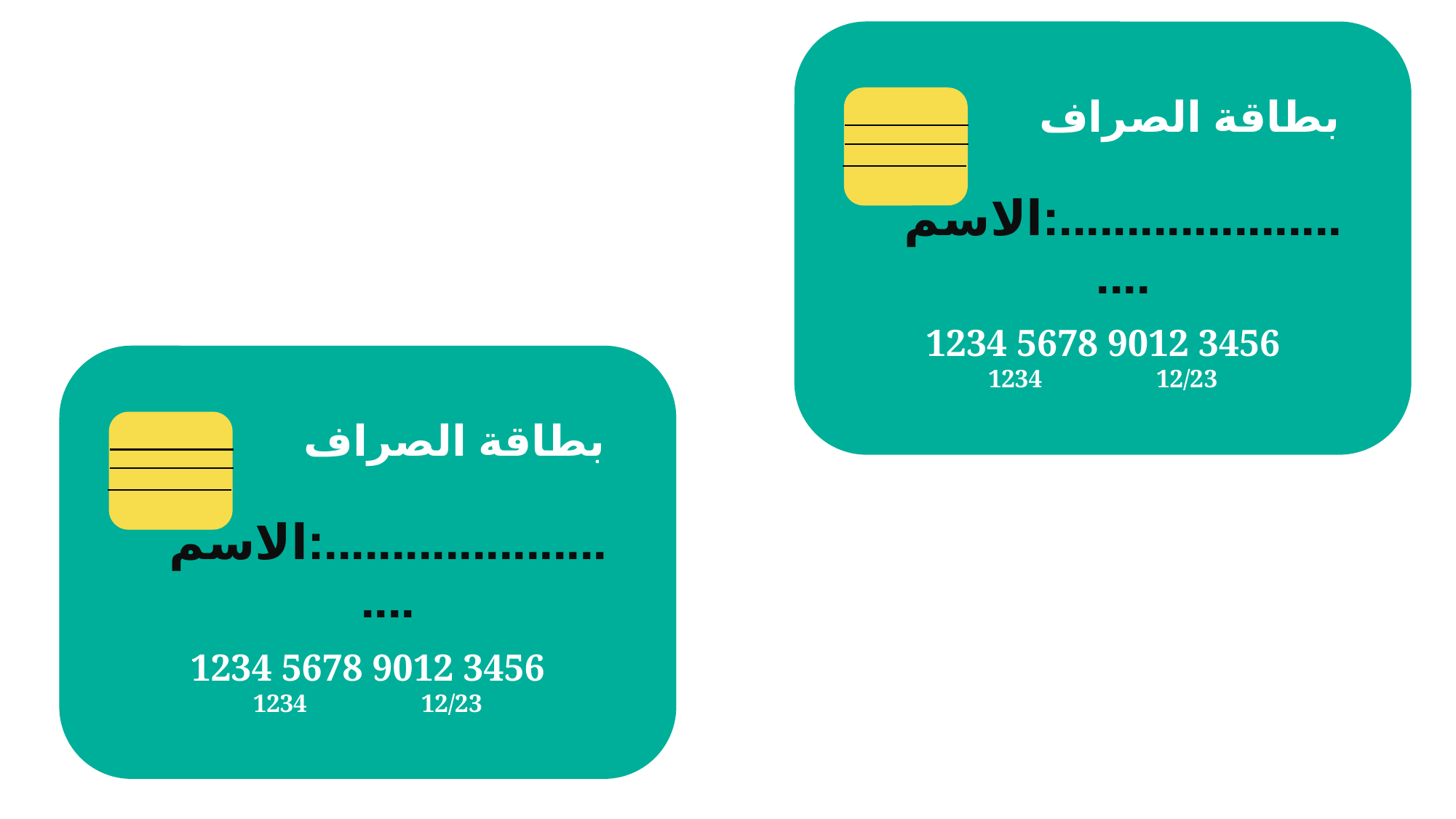

بطاقة الصراف

الاسم:.........................
1234 5678 9012 3456
1234                  12/23

بطاقة الصراف

الاسم:.........................
1234 5678 9012 3456
1234                  12/23